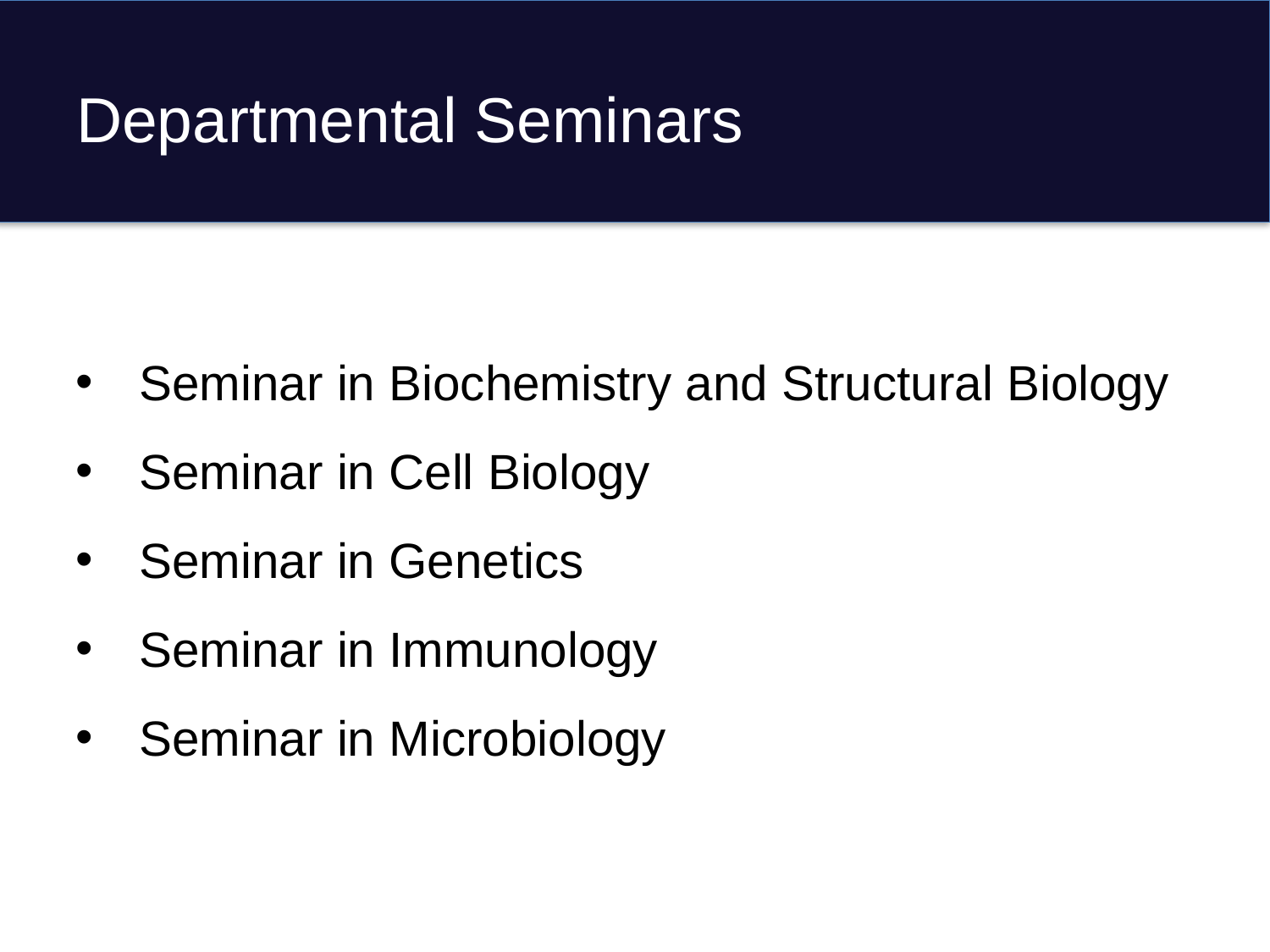

# Departmental Seminars
Seminar in Biochemistry and Structural Biology
Seminar in Cell Biology
Seminar in Genetics
Seminar in Immunology
Seminar in Microbiology